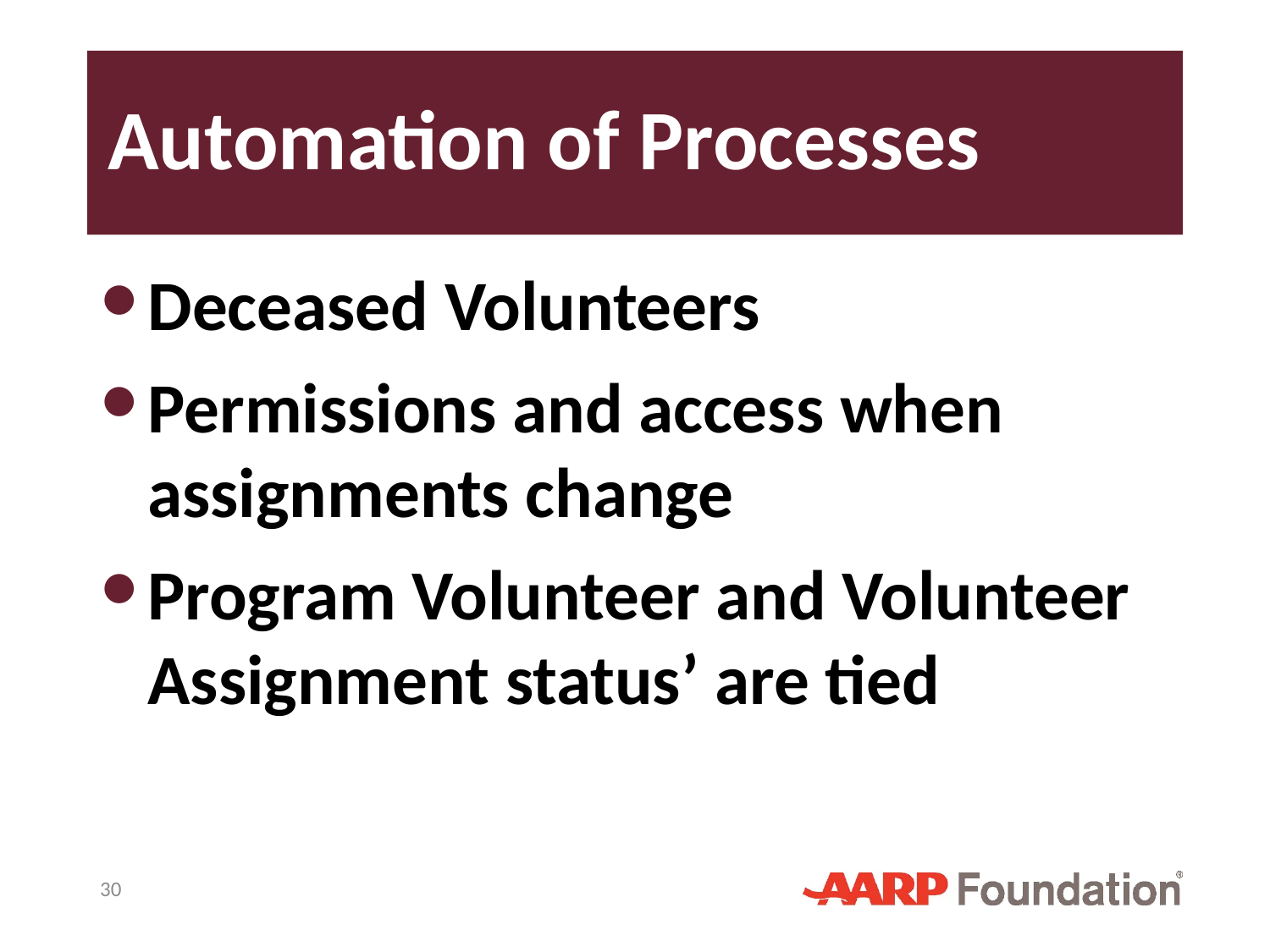

# Automation of Processes
Deceased Volunteers
Permissions and access when assignments change
Program Volunteer and Volunteer Assignment status’ are tied

30